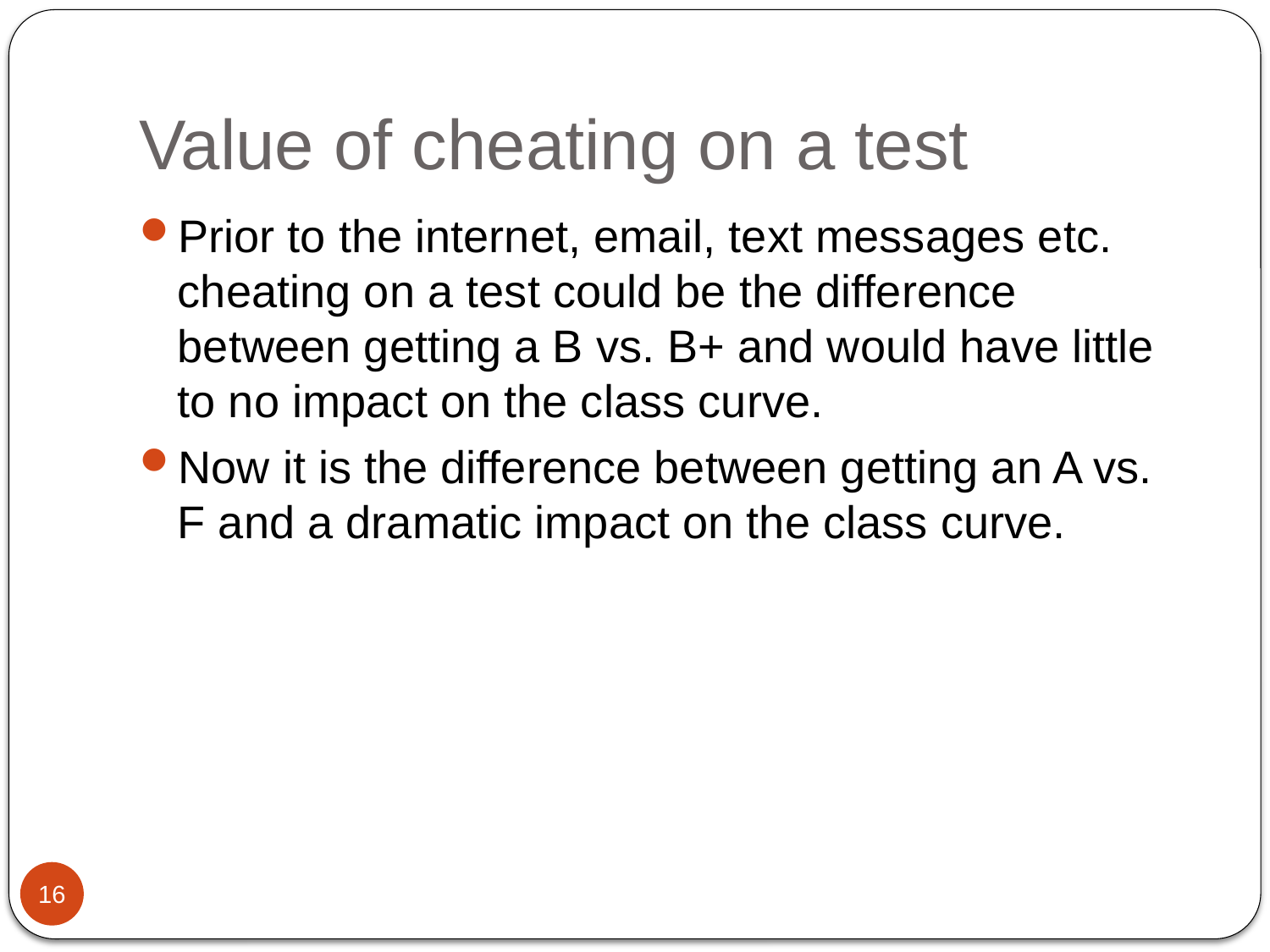

# Value of cheating on a test
Prior to the internet, email, text messages etc. cheating on a test could be the difference between getting a B vs. B+ and would have little to no impact on the class curve.
Now it is the difference between getting an A vs. F and a dramatic impact on the class curve.
16